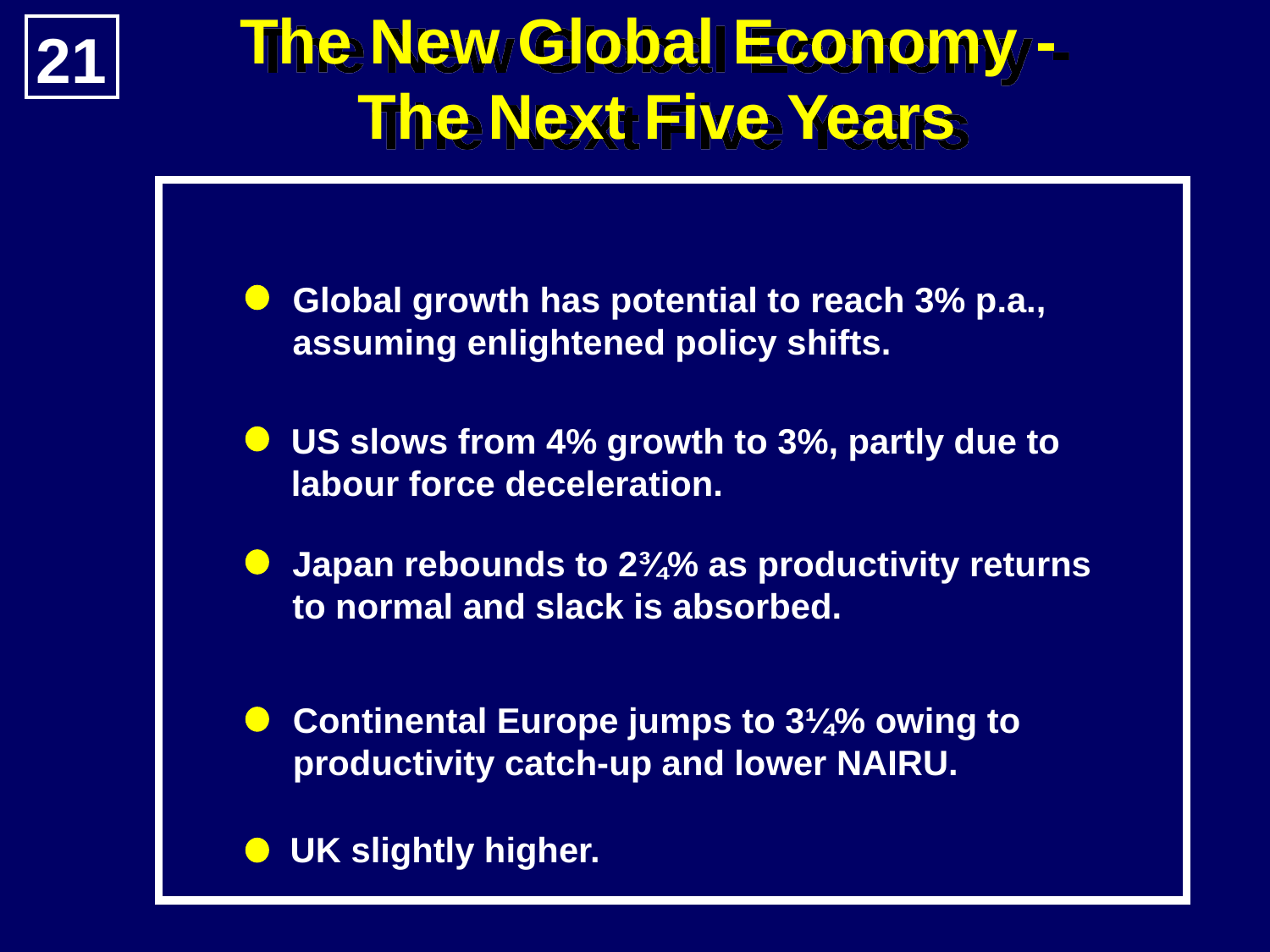

The New Global Economy -
The Next Five Years

 21

Global growth has potential to reach 3% p.a.,
assuming enlightened policy shifts.

US slows from 4% growth to 3%, partly due to
labour force deceleration.

Japan rebounds to 2¾% as productivity returns
to normal and slack is absorbed.

Continental Europe jumps to 3¼% owing to
productivity catch-up and lower NAIRU.

UK slightly higher.